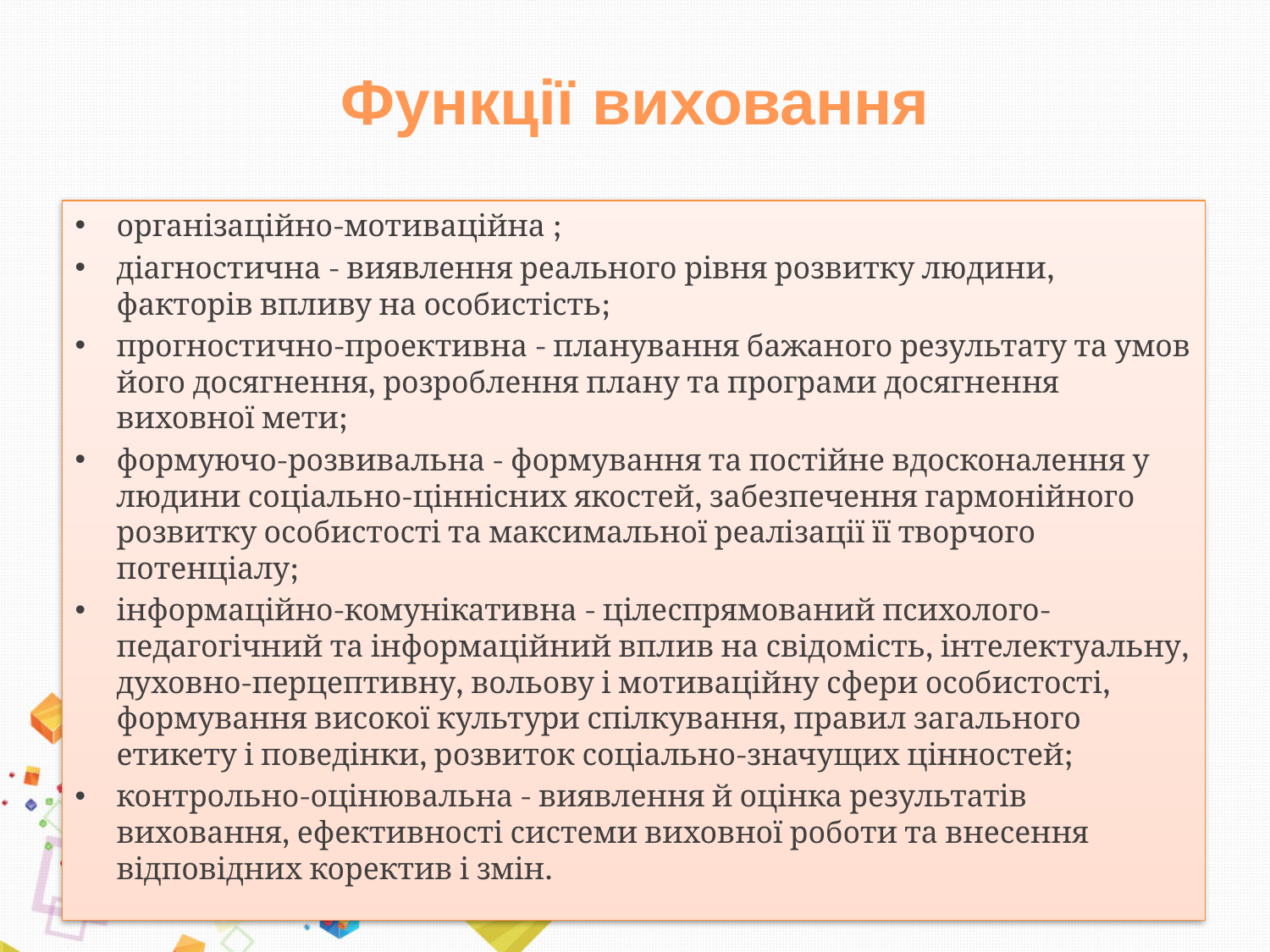

# Функції виховання
організаційно-мотиваційна ;
діагностична - виявлення реального рівня розвитку людини, факторів впливу на особистість;
прогностично-проективна - планування бажаного результату та умов його досягнення, розроблення плану та програми досягнення виховної мети;
формуючо-розвивальна - формування та постійне вдосконалення у людини соціально-ціннісних якостей, забезпечення гармонійного розвитку особистості та максимальної реалізації її творчого потенціалу;
інформаційно-комунікативна - цілеспрямований психолого-педагогічний та інформаційний вплив на свідомість, інтелектуальну, духовно-перцептивну, вольову і мотиваційну сфери особистості, формування високої культури спілкування, правил загального етикету і поведінки, розвиток соціально-значущих цінностей;
контрольно-оцінювальна - виявлення й оцінка результатів виховання, ефективності системи виховної роботи та внесення відповідних коректив і змін.